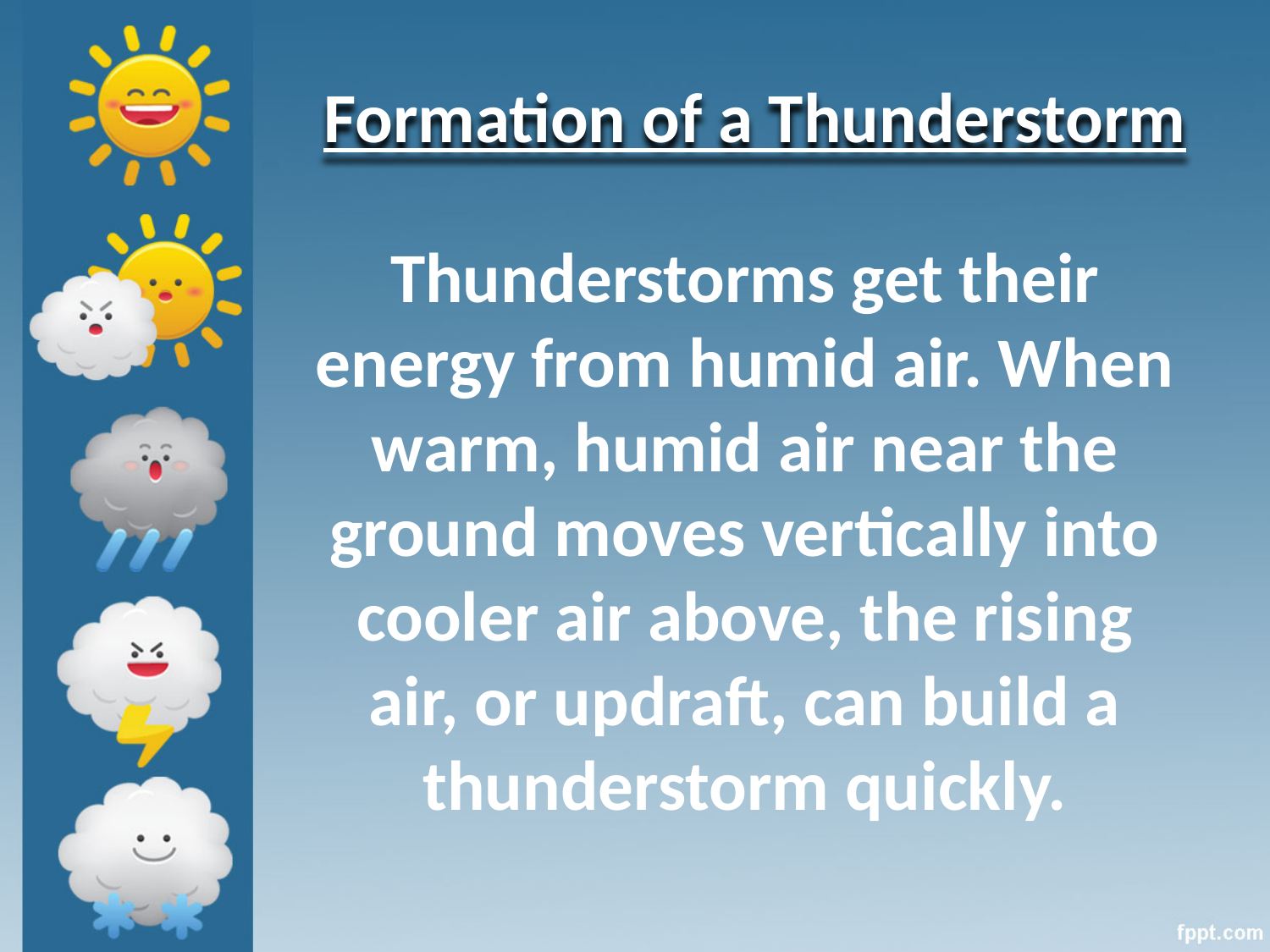

# Formation of a Thunderstorm
Thunderstorms get their energy from humid air. When warm, humid air near the ground moves vertically into cooler air above, the rising air, or updraft, can build a thunderstorm quickly.